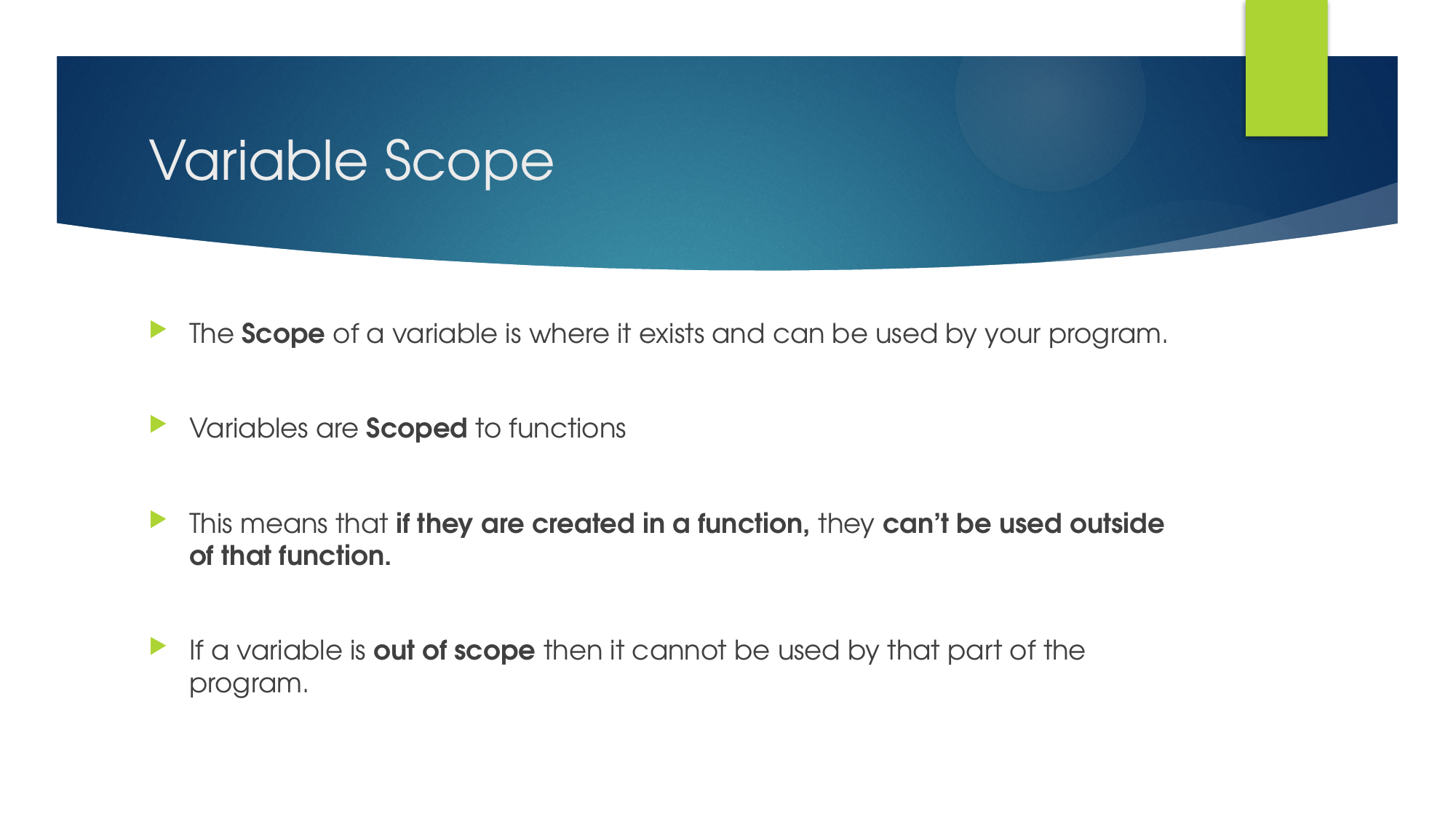

# Variable Scope
The Scope of a variable is where it exists and can be used by your program.

Variables are Scoped to functions

This means that if they are created in a function, they can’t be used outside of that function.

If a variable is out of scope then it cannot be used by that part of the program.